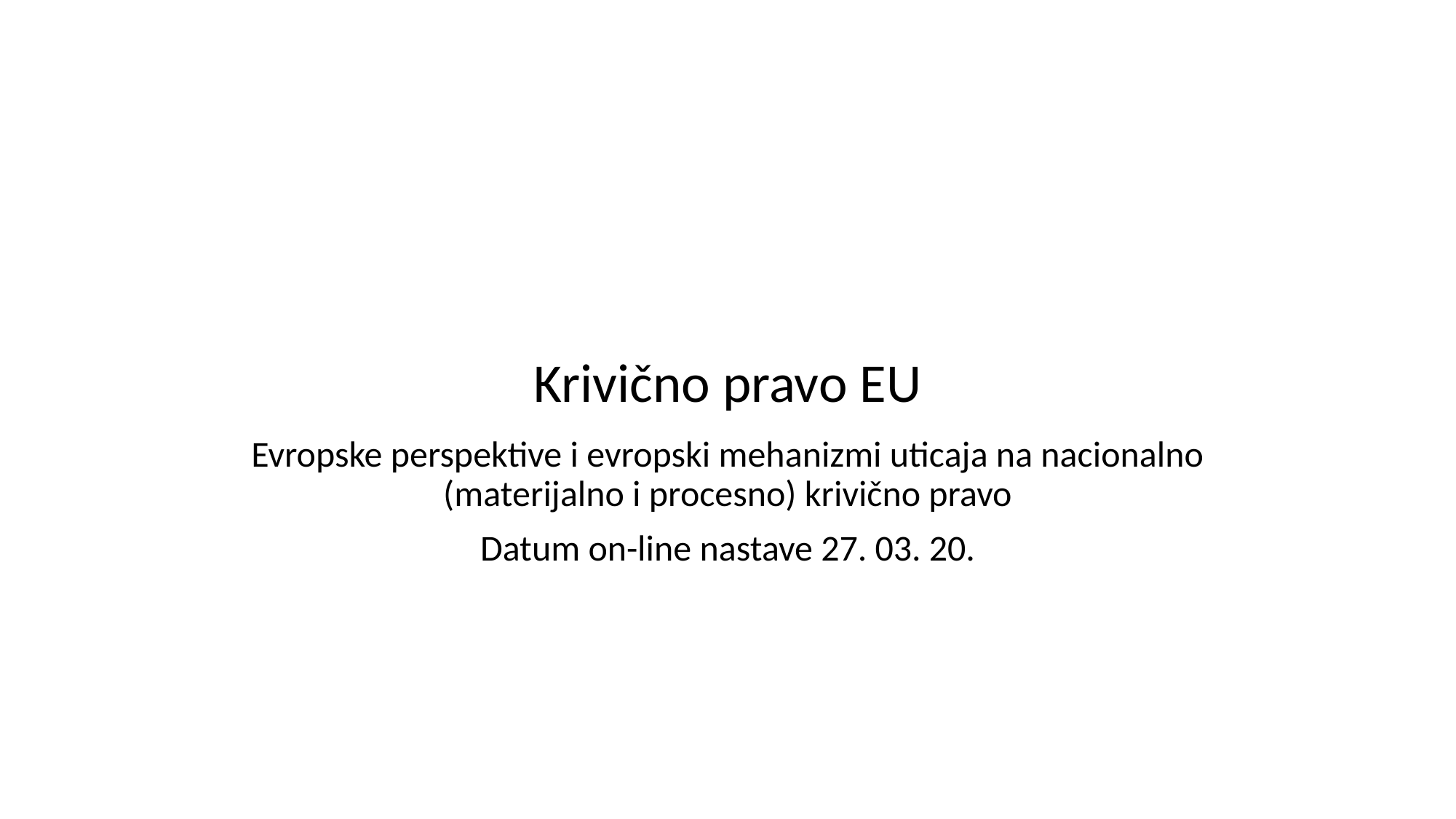

# Krivično pravo EU
Evropske perspektive i evropski mehanizmi uticaja na nacionalno (materijalno i procesno) krivično pravo
Datum on-line nastave 27. 03. 20.